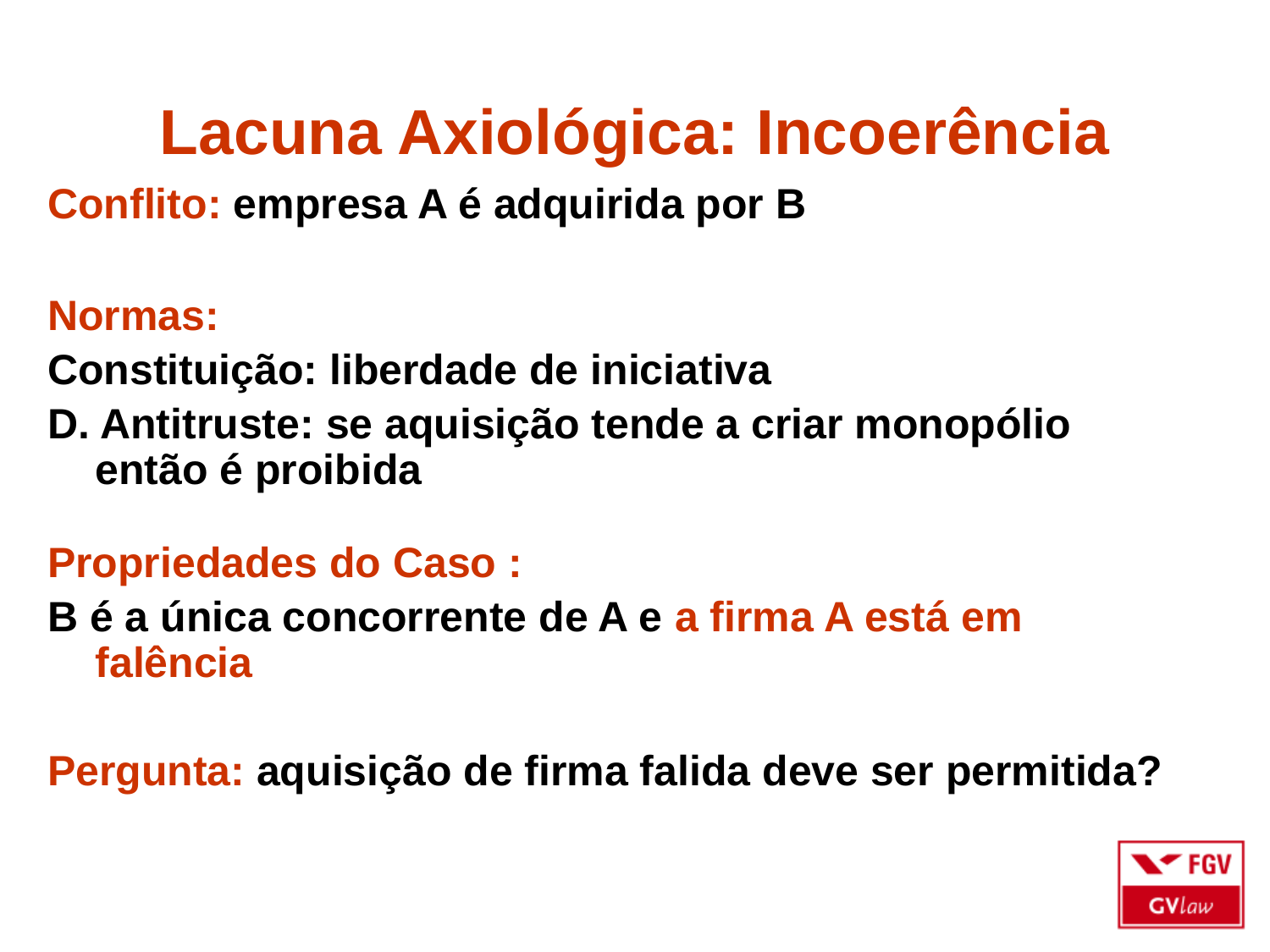

# Lacuna Axiológica: Incoerência
Conflito: empresa A é adquirida por B

Normas:
Constituição: liberdade de iniciativa
D. Antitruste: se aquisição tende a criar monopólio então é proibida

Propriedades do Caso :
B é a única concorrente de A e a firma A está em falência

Pergunta: aquisição de firma falida deve ser permitida?